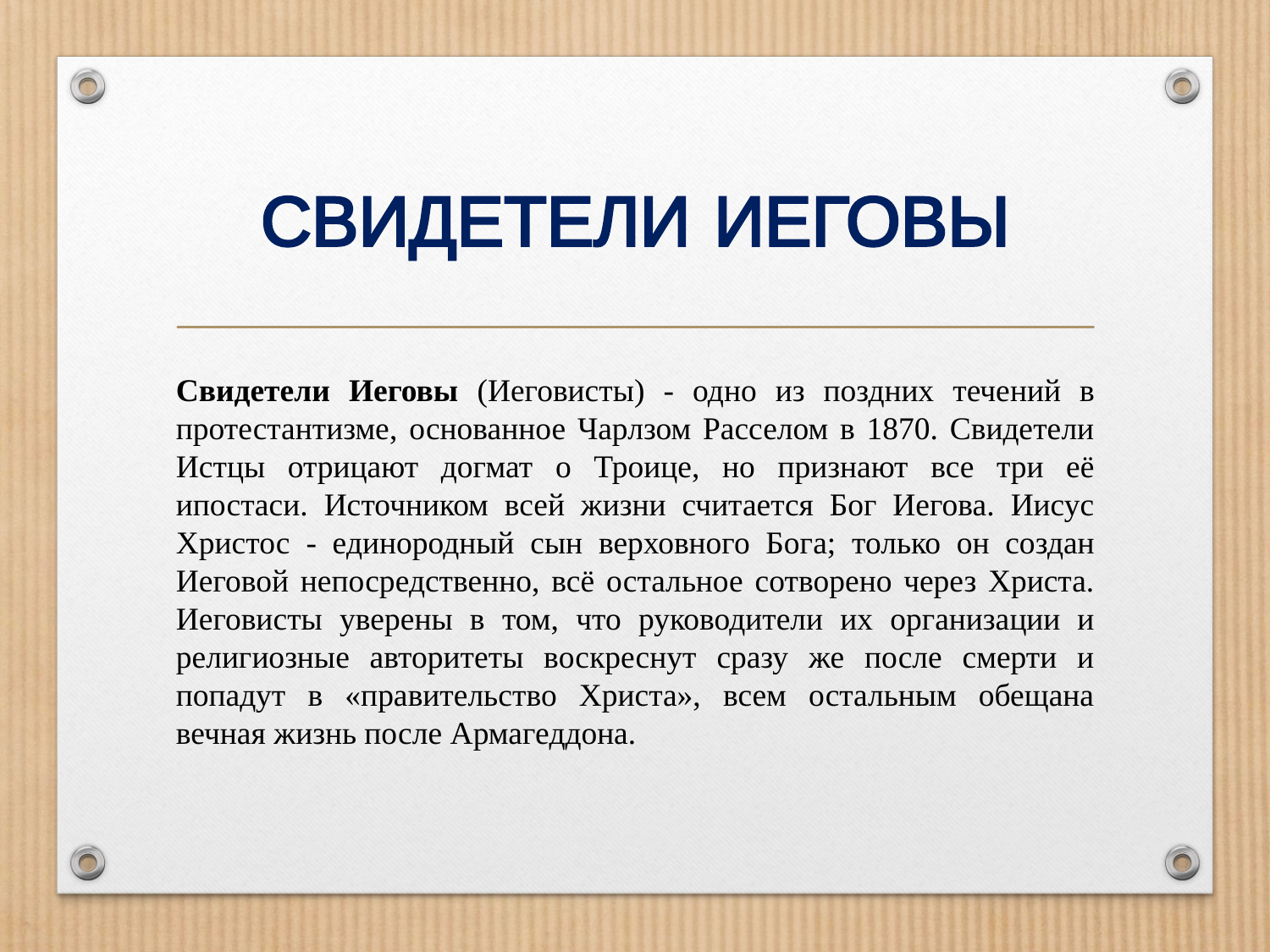

# СВИДЕТЕЛИ ИЕГОВЫ
Свидетели Иеговы (Иеговисты) - одно из поздних течений в
протестантизме, основанное Чарлзом Расселом в 1870. Свидетели Истцы отрицают догмат о Троице, но признают все три её ипостаси. Источником всей жизни считается Бог Иегова. Иисус Христос - единородный сын верховного Бога; только он создан Иеговой непосредственно, всё остальное сотворено через Христа. Иеговисты уверены в том, что руководители их организации и религиозные авторитеты воскреснут сразу же после смерти и
попадут в «правительство Христа», всем остальным обещана вечная жизнь после Армагеддона.